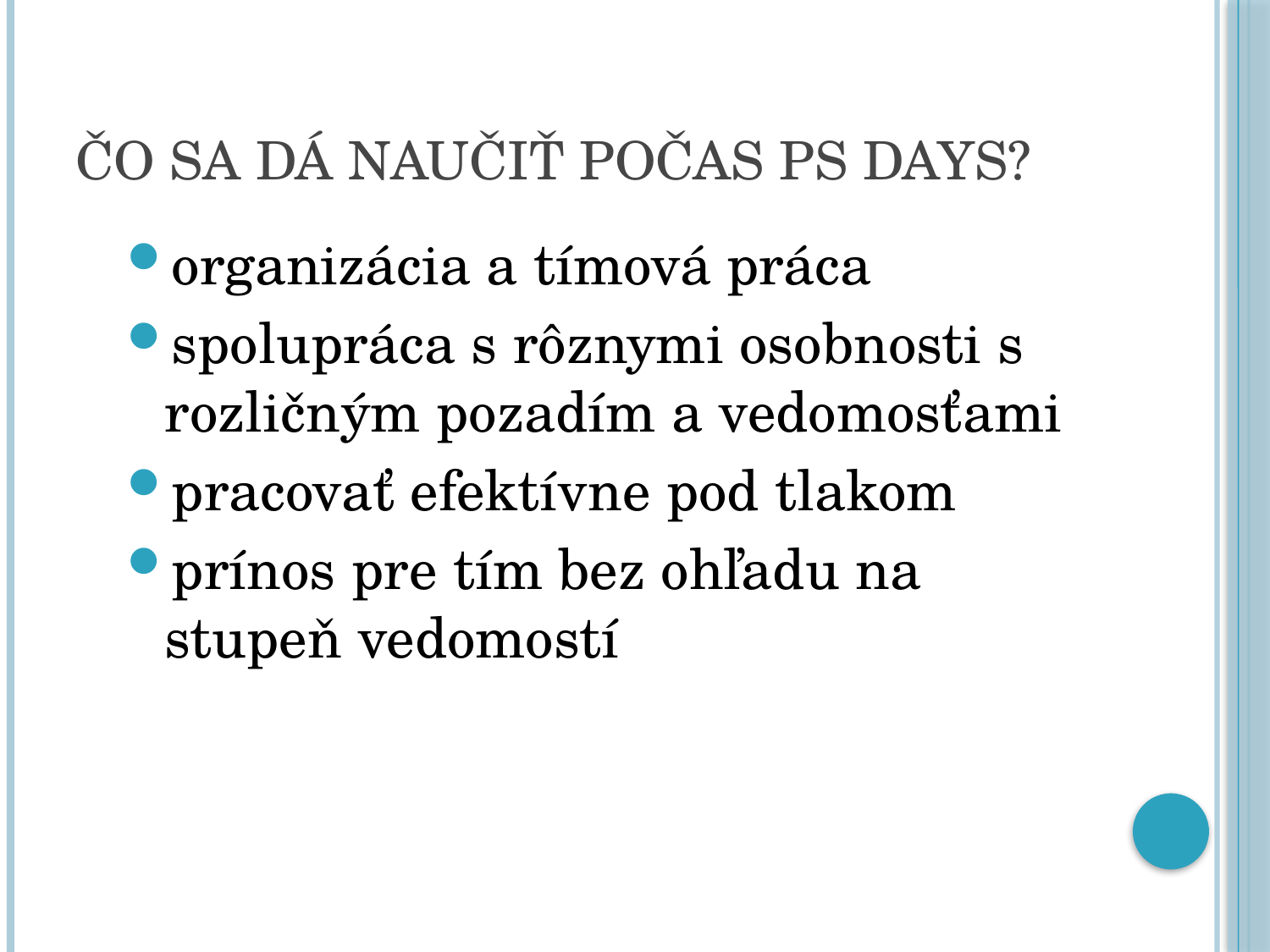

# Čo sa dá naučiť počas PS days?
organizácia a tímová práca
spolupráca s rôznymi osobnosti s rozličným pozadím a vedomosťami
pracovať efektívne pod tlakom
prínos pre tím bez ohľadu na stupeň vedomostí